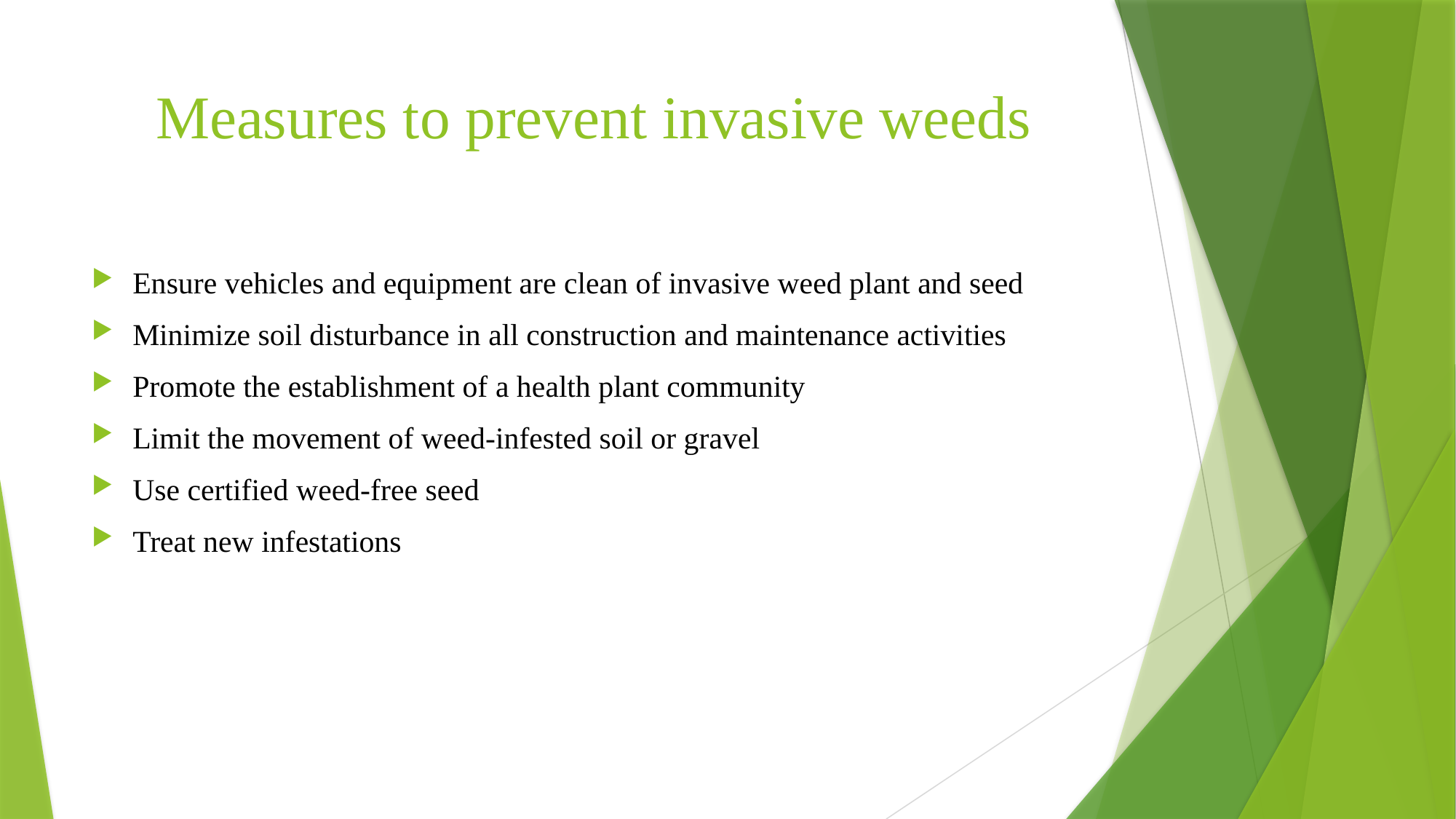

# Measures to prevent invasive weeds
Ensure vehicles and equipment are clean of invasive weed plant and seed
Minimize soil disturbance in all construction and maintenance activities
Promote the establishment of a health plant community
Limit the movement of weed-infested soil or gravel
Use certified weed-free seed
Treat new infestations